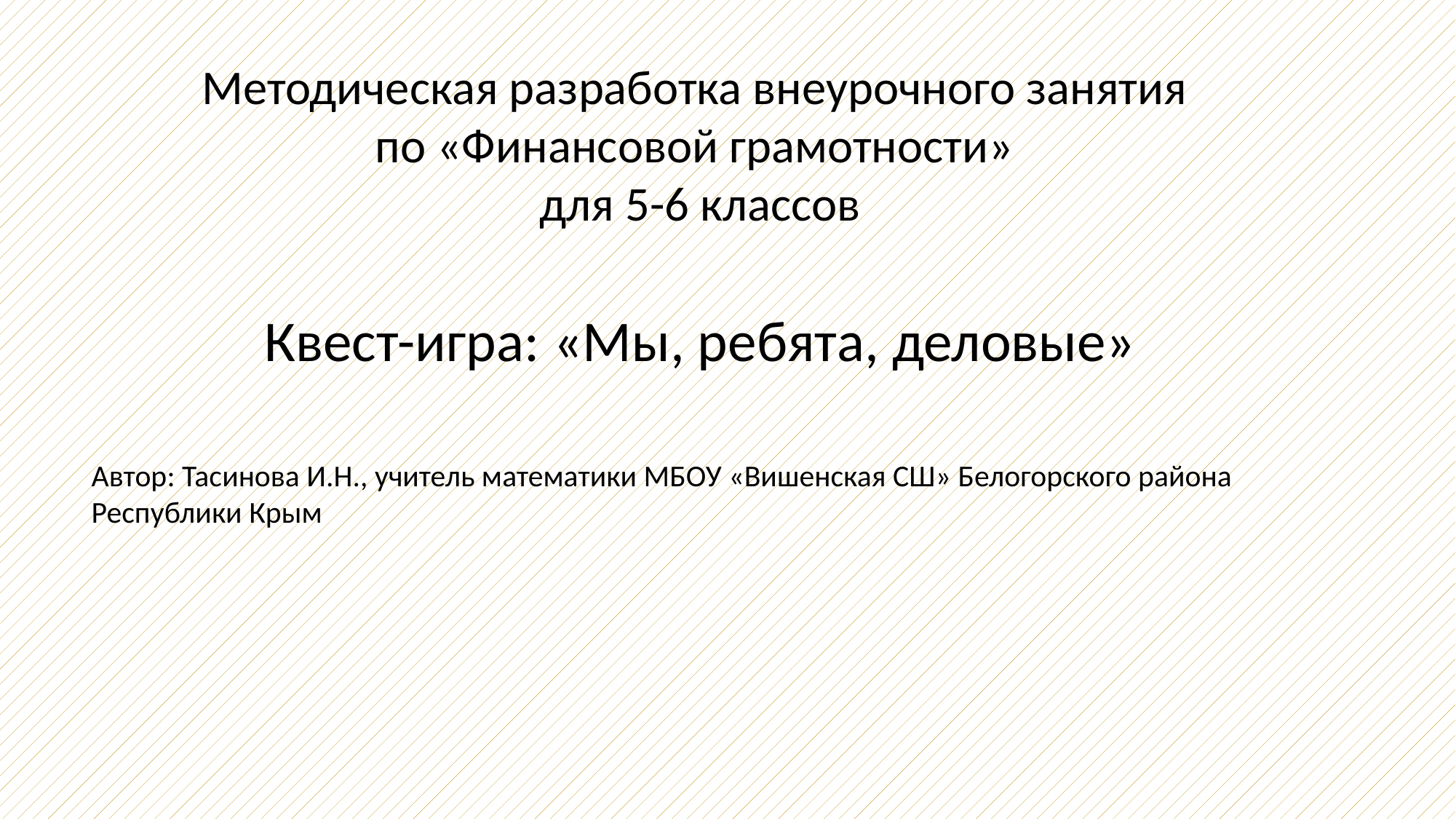

Методическая разработка внеурочного занятия
по «Финансовой грамотности»
для 5-6 классов

Квест-игра: «Мы, ребята, деловые»

Автор: Тасинова И.Н., учитель математики МБОУ «Вишенская СШ» Белогорского района Республики Крым